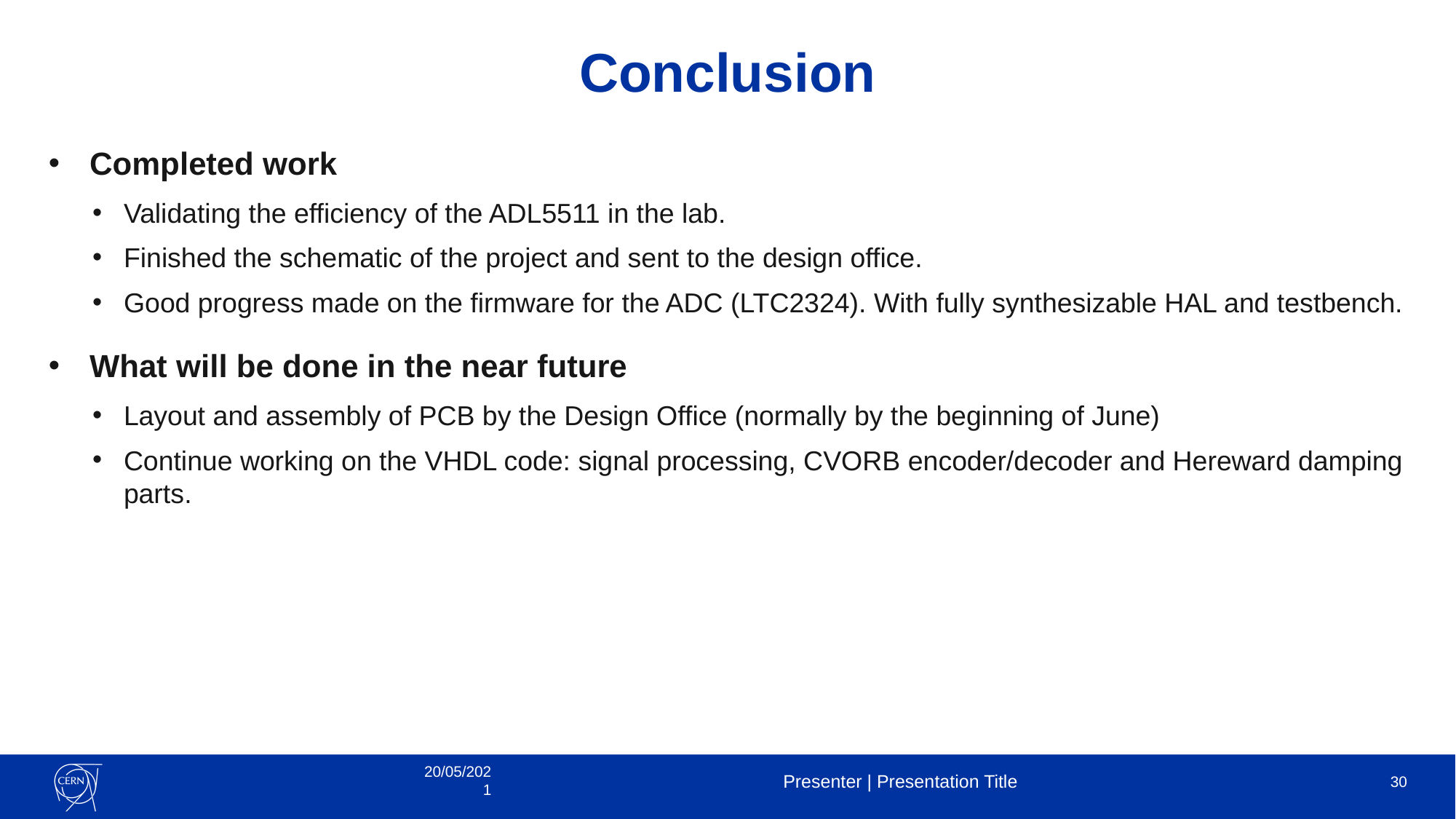

# Conclusion
Completed work
Validating the efficiency of the ADL5511 in the lab.
Finished the schematic of the project and sent to the design office.
Good progress made on the firmware for the ADC (LTC2324). With fully synthesizable HAL and testbench.
What will be done in the near future
Layout and assembly of PCB by the Design Office (normally by the beginning of June)
Continue working on the VHDL code: signal processing, CVORB encoder/decoder and Hereward damping parts.

20/05/2021
Presenter | Presentation Title
30